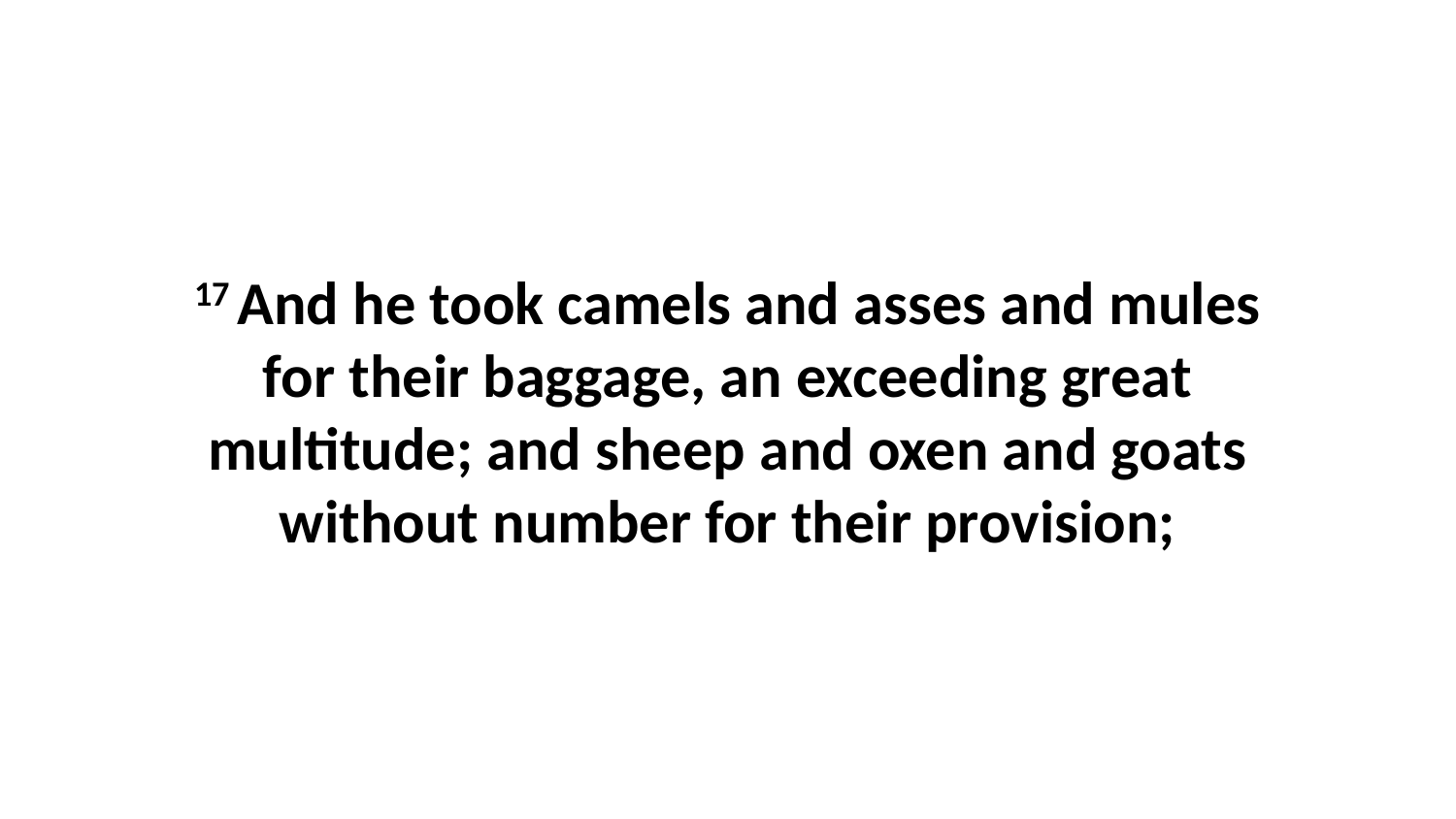

17 And he took camels and asses and mules for their baggage, an exceeding great multitude; and sheep and oxen and goats without number for their provision;